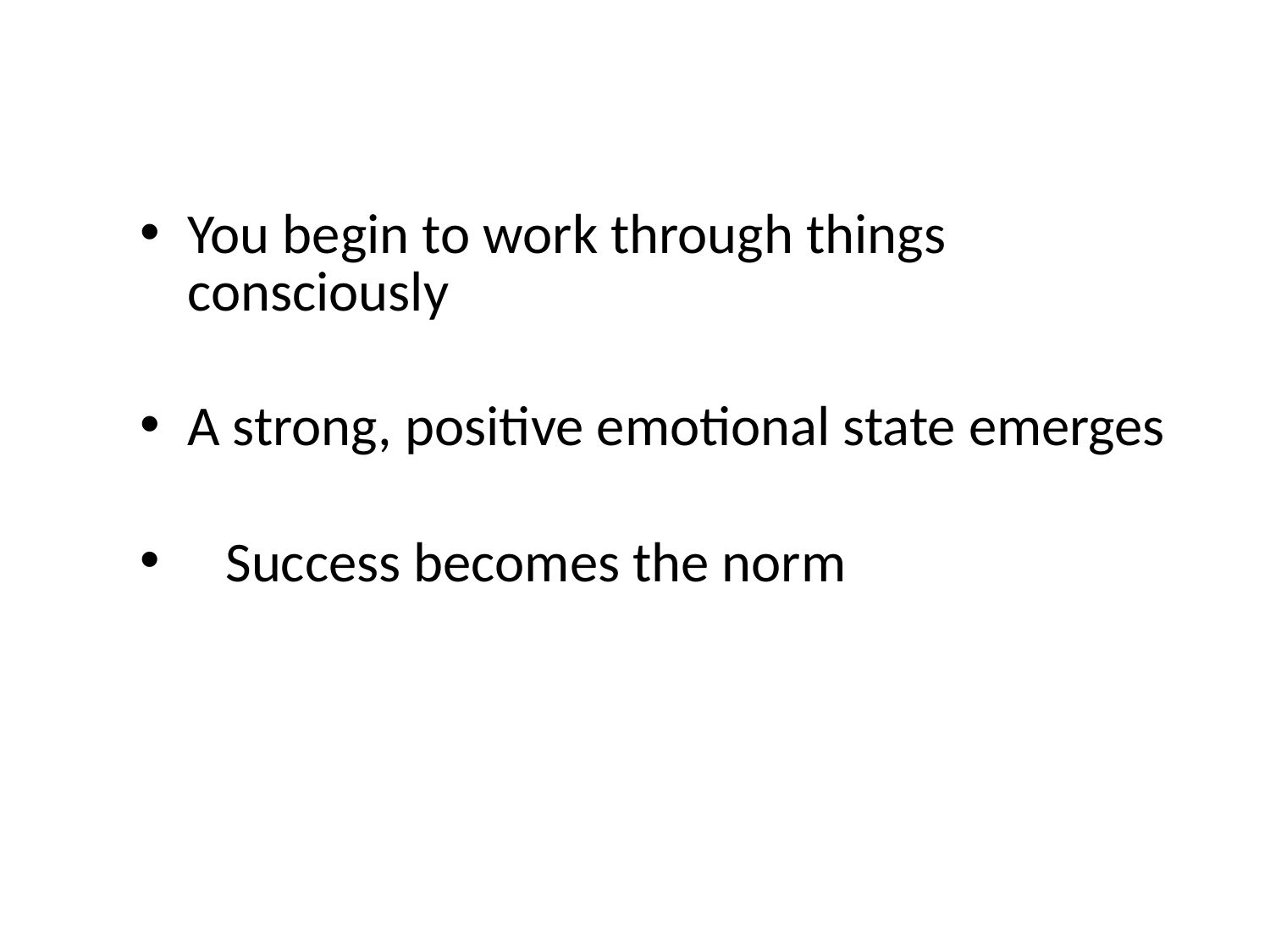

You begin to work through things consciously

A strong, positive emotional state emerges

   Success becomes the norm